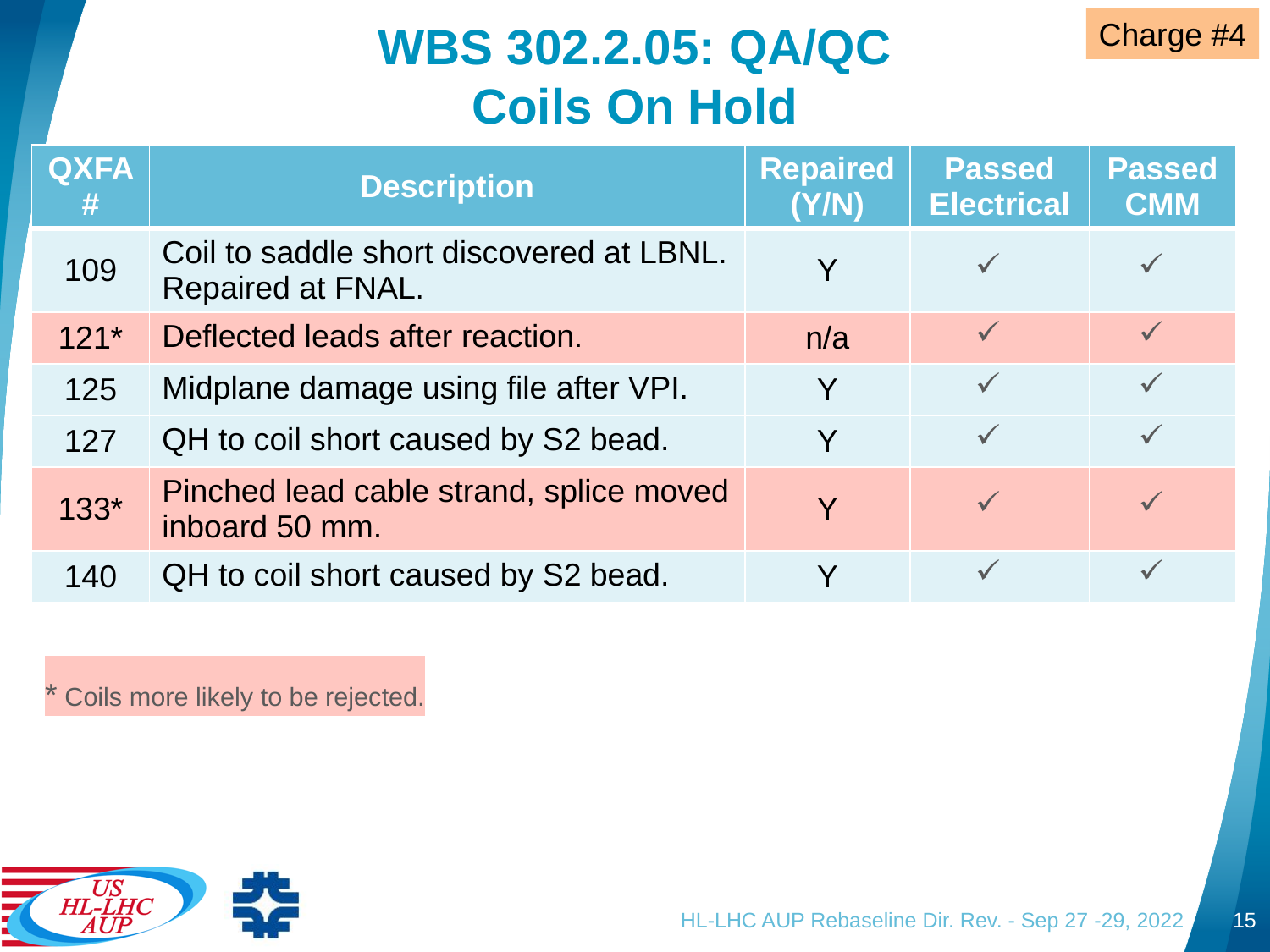

Charge #4
# WBS 302.2.05: QA/QC Coils On Hold
| QXFA # | Description | Repaired (Y/N) | Passed Electrical | Passed CMM |
| --- | --- | --- | --- | --- |
| 109 | Coil to saddle short discovered at LBNL. Repaired at FNAL. | Y |  |  |
| 121\* | Deflected leads after reaction. | n/a |  |  |
| 125 | Midplane damage using file after VPI. | Y |  |  |
| 127 | QH to coil short caused by S2 bead. | Y |  |  |
| 133\* | Pinched lead cable strand, splice moved inboard 50 mm. | Y |  |  |
| 140 | QH to coil short caused by S2 bead. | Y |  |  |
* Coils more likely to be rejected.
HL-LHC AUP Rebaseline Dir. Rev. - Sep 27 -29, 2022
15